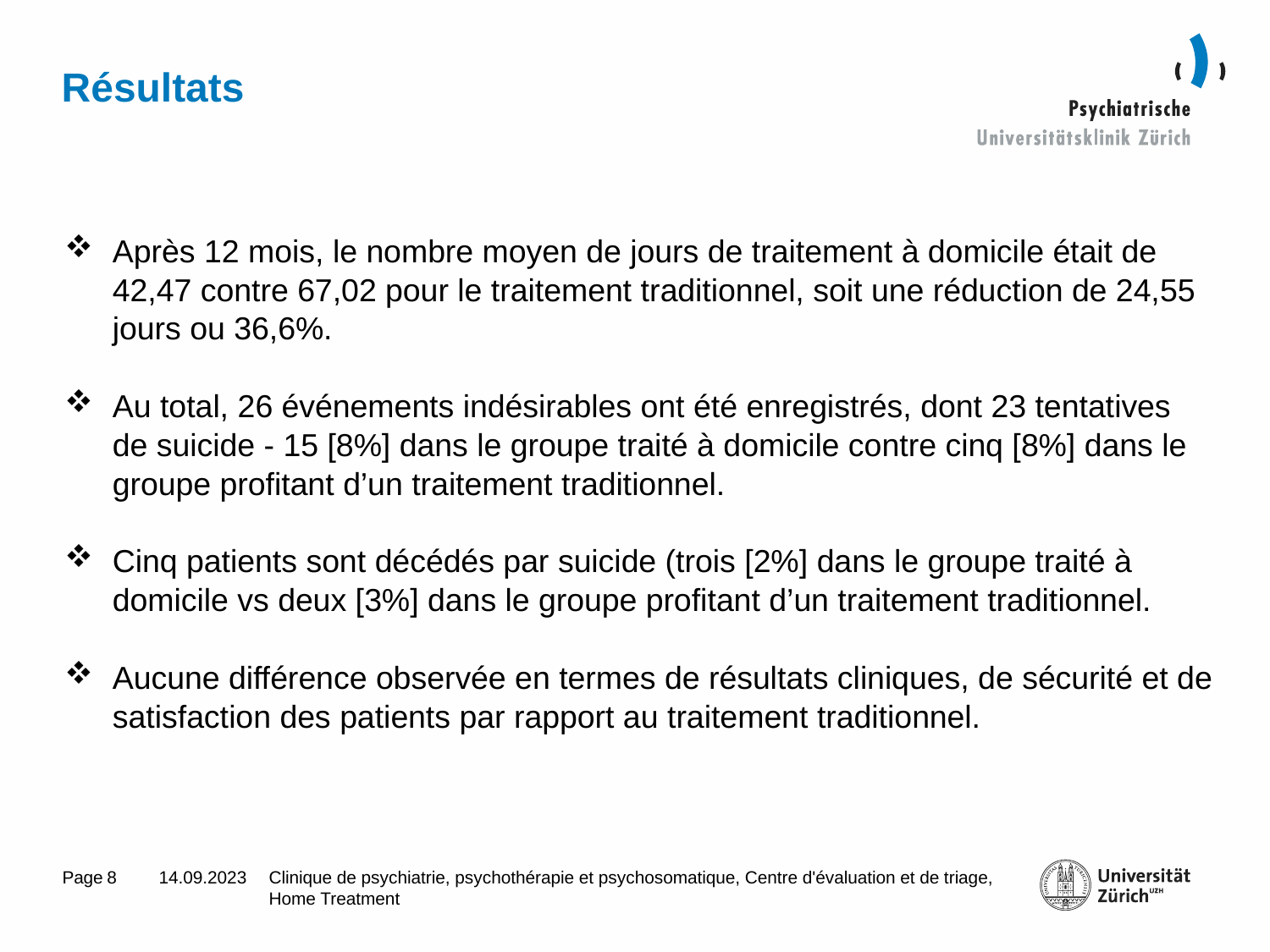

# Résultats

Après 12 mois, le nombre moyen de jours de traitement à domicile était de 42,47 contre 67,02 pour le traitement traditionnel, soit une réduction de 24,55 jours ou 36,6%.

Au total, 26 événements indésirables ont été enregistrés, dont 23 tentatives de suicide - 15 [8%] dans le groupe traité à domicile contre cinq [8%] dans le groupe profitant d’un traitement traditionnel.

Cinq patients sont décédés par suicide (trois [2%] dans le groupe traité à domicile vs deux [3%] dans le groupe profitant d’un traitement traditionnel.

Aucune différence observée en termes de résultats cliniques, de sécurité et de satisfaction des patients par rapport au traitement traditionnel.

8